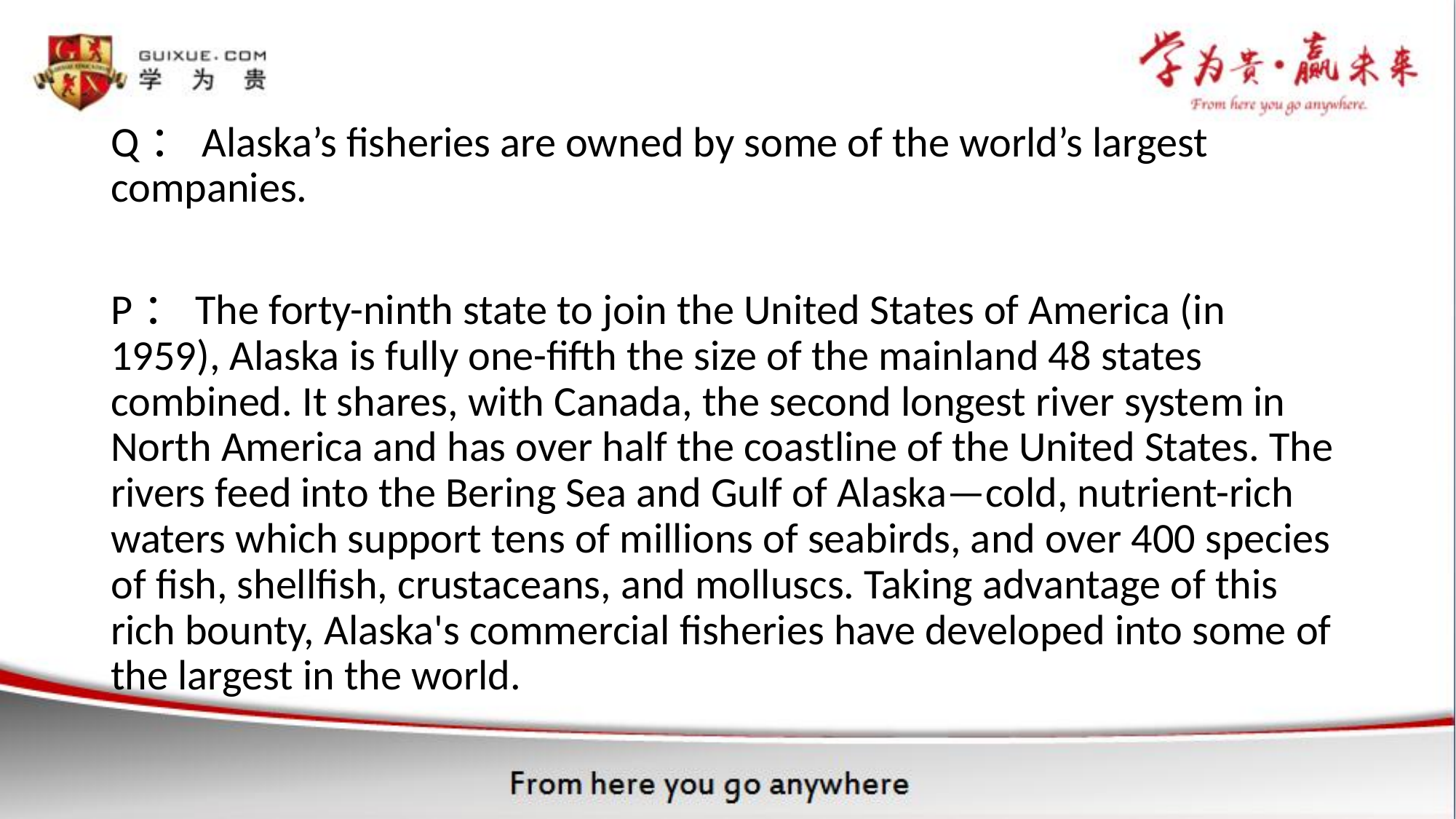

Q：Alaska’s fisheries are owned by some of the world’s largest companies.

P：The forty-ninth state to join the United States of America (in 1959), Alaska is fully one-fifth the size of the mainland 48 states combined. It shares, with Canada, the second longest river system in North America and has over half the coastline of the United States. The rivers feed into the Bering Sea and Gulf of Alaska—cold, nutrient-rich waters which support tens of millions of seabirds, and over 400 species of fish, shellfish, crustaceans, and molluscs. Taking advantage of this rich bounty, Alaska's commercial fisheries have developed into some of the largest in the world.